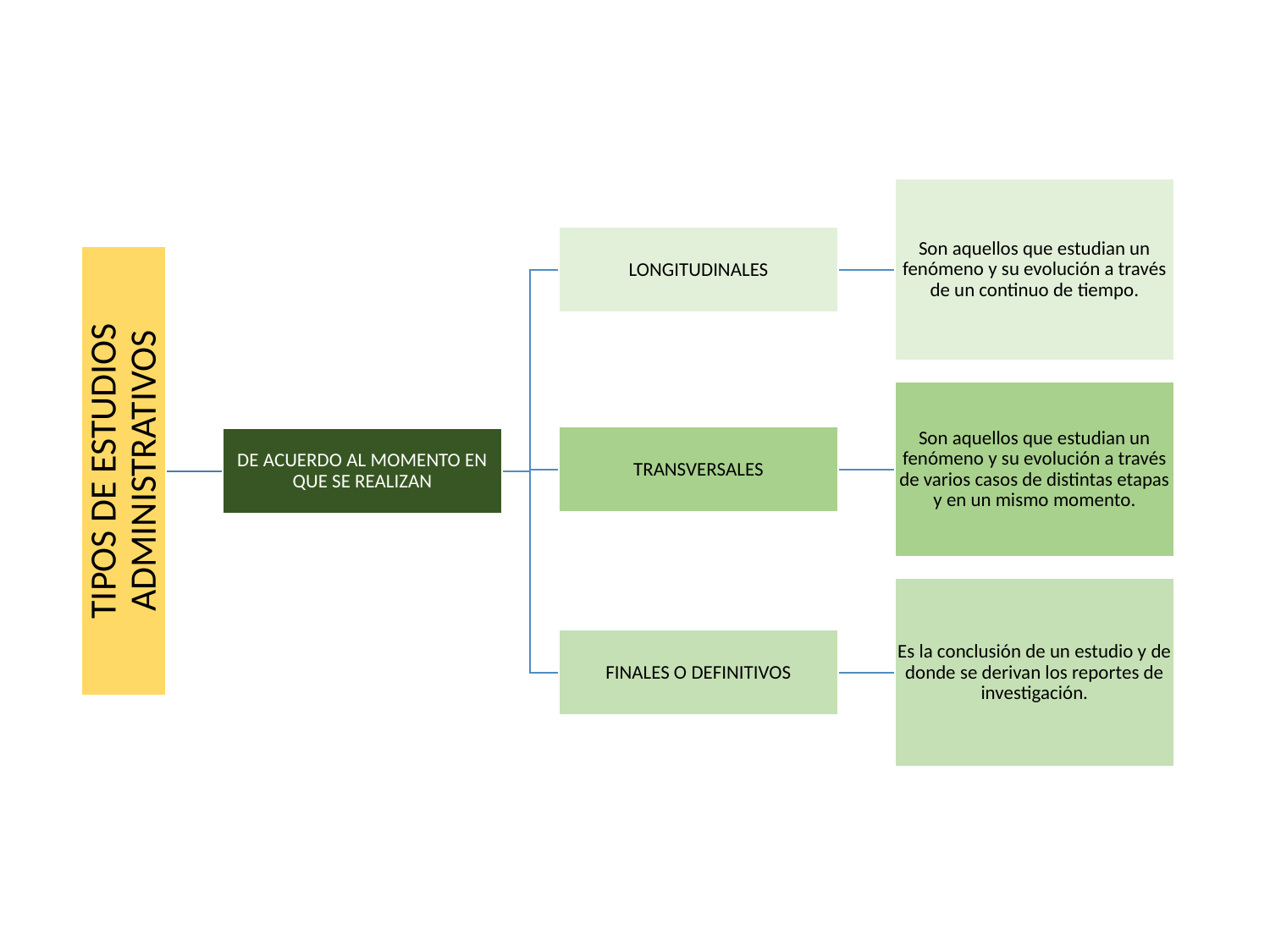

TIPOS DE ESTUDIOS ADMINISTRATIVOS
DE ACUERDO AL MOMENTO EN QUE SE REALIZAN
LONGITUDINALES
Son aquellos que estudian un fenómeno y su evolución a través de un continuo de tiempo.
TRANSVERSALES
Son aquellos que estudian un fenómeno y su evolución a través de varios casos de distintas etapas y en un mismo momento.
FINALES O DEFINITIVOS
Es la conclusión de un estudio y de donde se derivan los reportes de investigación.